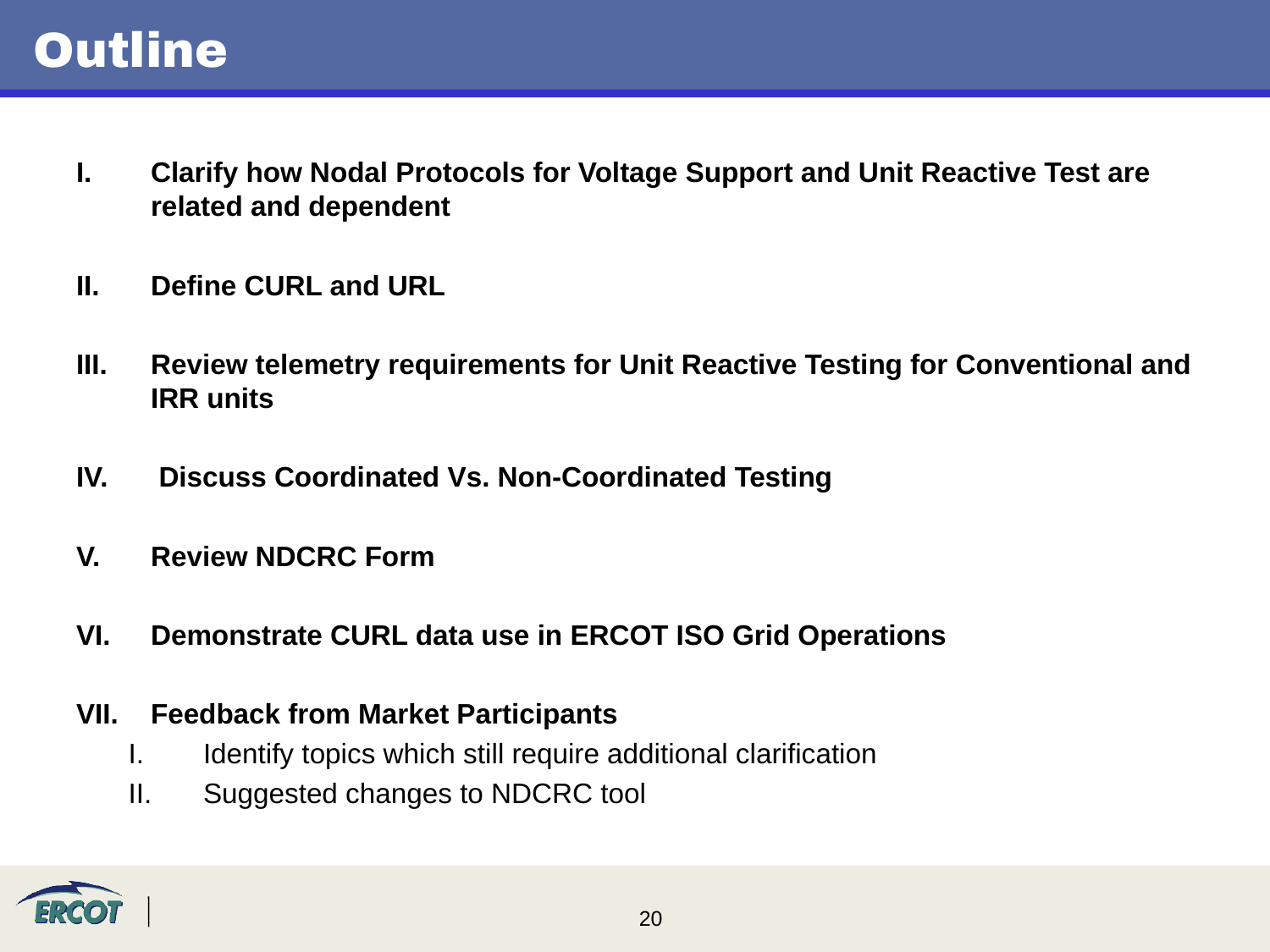

# Outline
Clarify how Nodal Protocols for Voltage Support and Unit Reactive Test are related and dependent

Define CURL and URL

Review telemetry requirements for Unit Reactive Testing for Conventional and IRR units

 Discuss Coordinated Vs. Non-Coordinated Testing

Review NDCRC Form

Demonstrate CURL data use in ERCOT ISO Grid Operations

Feedback from Market Participants
Identify topics which still require additional clarification
Suggested changes to NDCRC tool